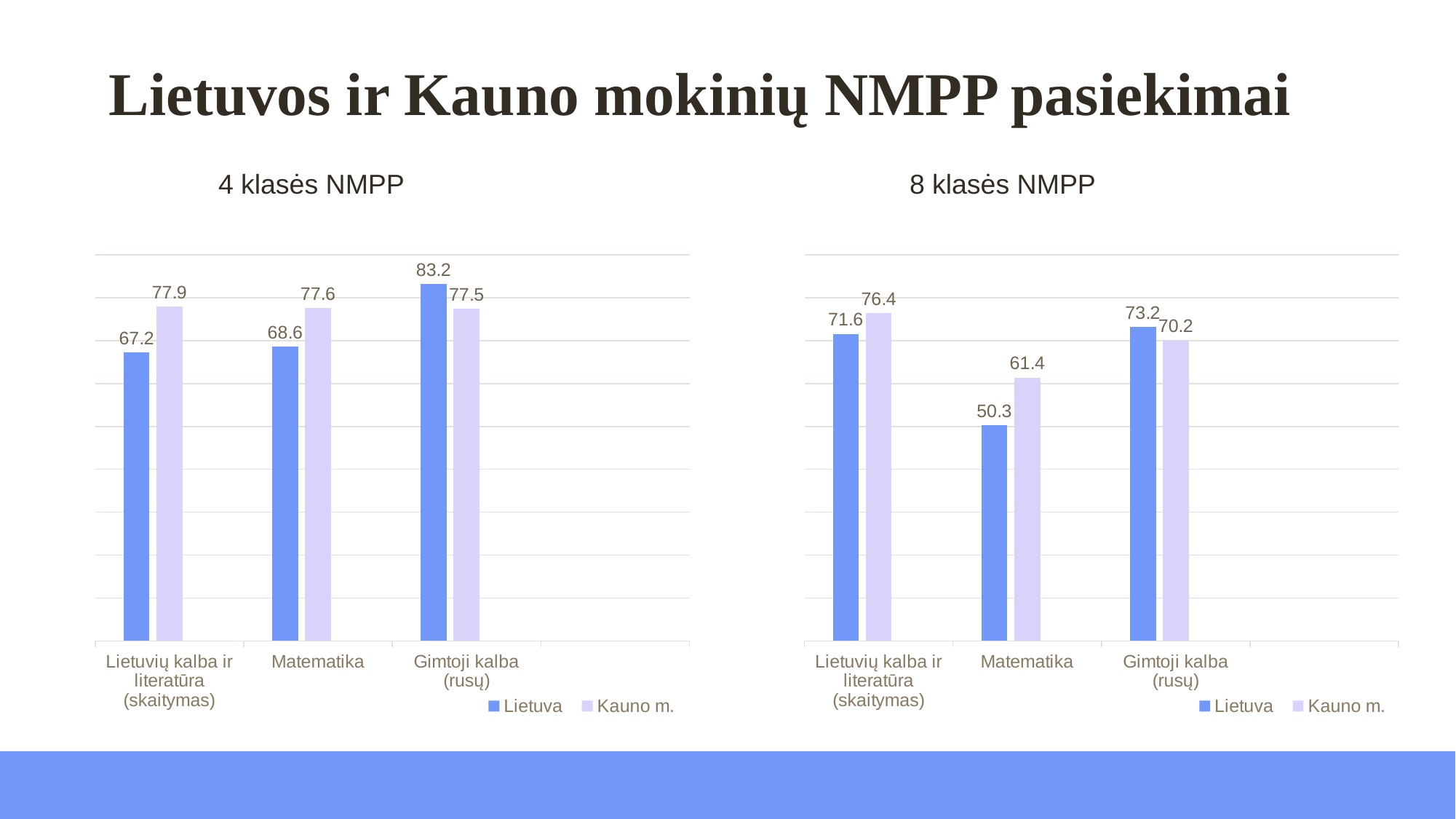

# Lietuvos ir Kauno mokinių NMPP pasiekimai
4 klasės NMPP

8 klasės NMPP

### Chart

| Category | Lietuva | Kauno m. | Stulpelis1 |
|---|---|---|---|
| Lietuvių kalba ir literatūra (skaitymas) | 67.2 | 77.9 | None |
| Matematika | 68.6 | 77.6 | None |
| Gimtoji kalba (rusų) | 83.2 | 77.5 | None |

### Chart

| Category | Lietuva | Kauno m. | Stulpelis1 |
|---|---|---|---|
| Lietuvių kalba ir literatūra (skaitymas) | 71.6 | 76.4 | None |
| Matematika | 50.3 | 61.4 | None |
| Gimtoji kalba (rusų) | 73.2 | 70.2 | None |